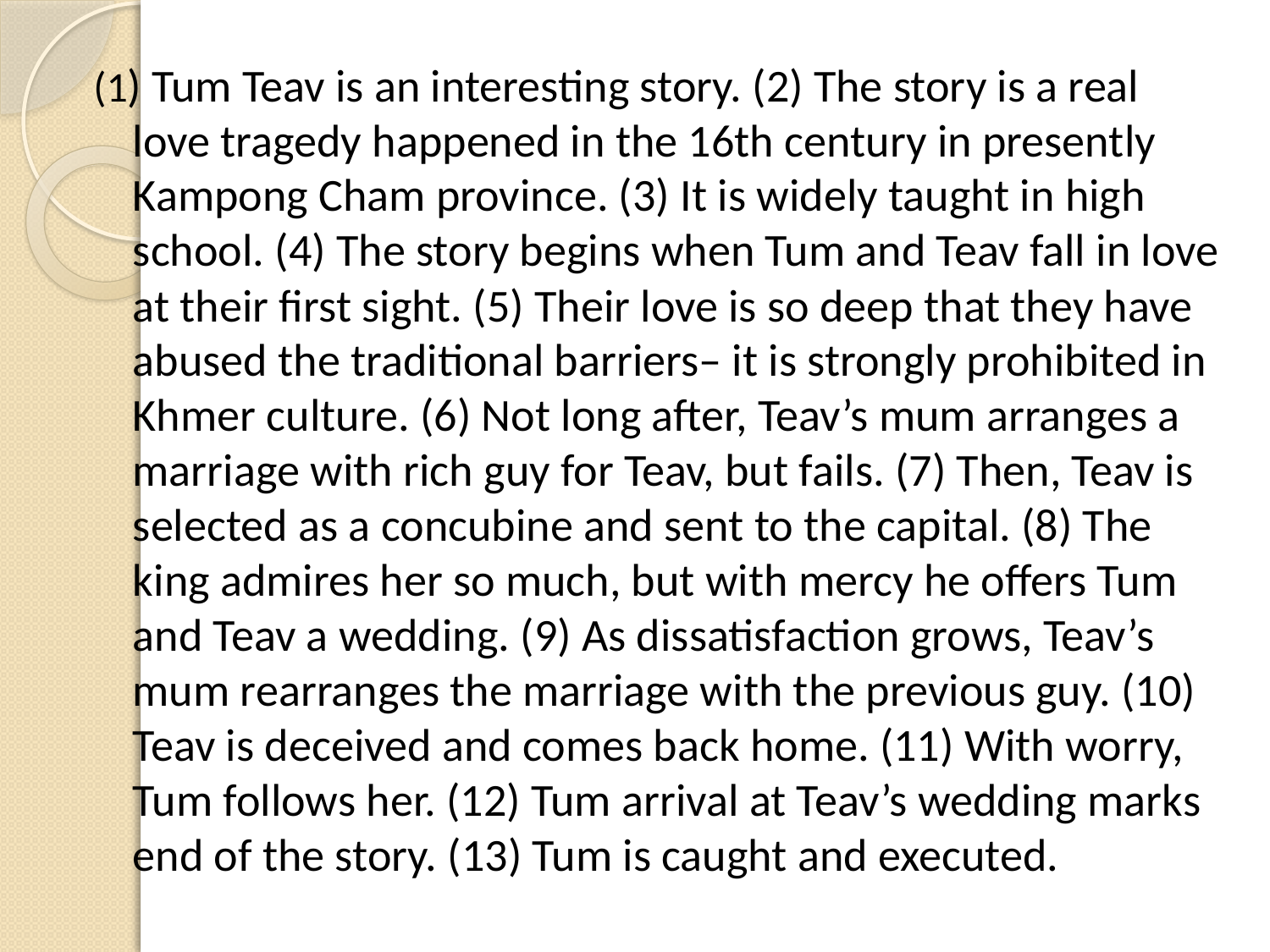

(1) Tum Teav is an interesting story. (2) The story is a real love tragedy happened in the 16th century in presently Kampong Cham province. (3) It is widely taught in high school. (4) The story begins when Tum and Teav fall in love at their first sight. (5) Their love is so deep that they have abused the traditional barriers– it is strongly prohibited in Khmer culture. (6) Not long after, Teav’s mum arranges a marriage with rich guy for Teav, but fails. (7) Then, Teav is selected as a concubine and sent to the capital. (8) The king admires her so much, but with mercy he offers Tum and Teav a wedding. (9) As dissatisfaction grows, Teav’s mum rearranges the marriage with the previous guy. (10) Teav is deceived and comes back home. (11) With worry, Tum follows her. (12) Tum arrival at Teav’s wedding marks end of the story. (13) Tum is caught and executed.